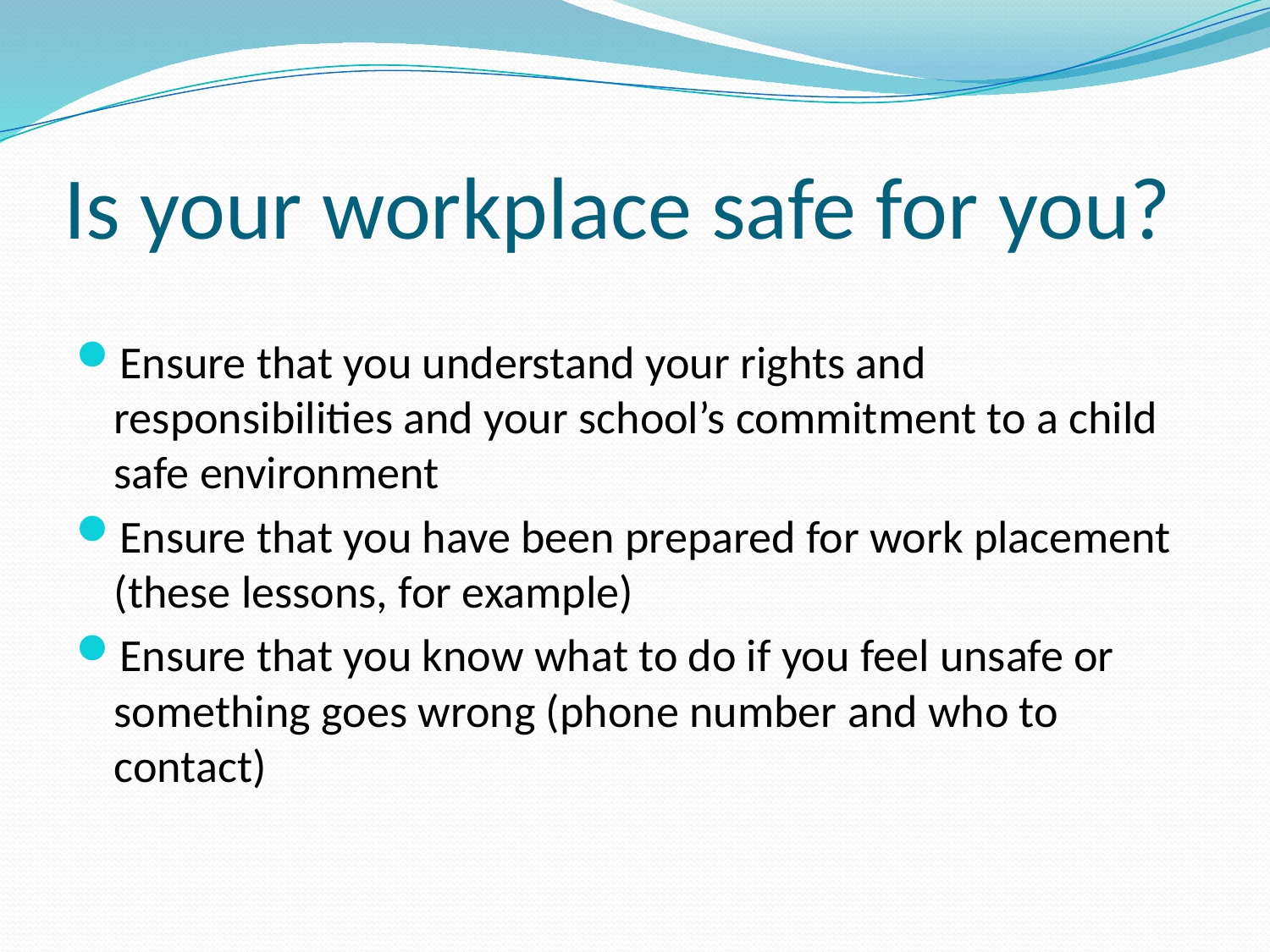

# Is your workplace safe for you?
Ensure that you understand your rights and responsibilities and your school’s commitment to a child safe environment
Ensure that you have been prepared for work placement (these lessons, for example)
Ensure that you know what to do if you feel unsafe or something goes wrong (phone number and who to contact)